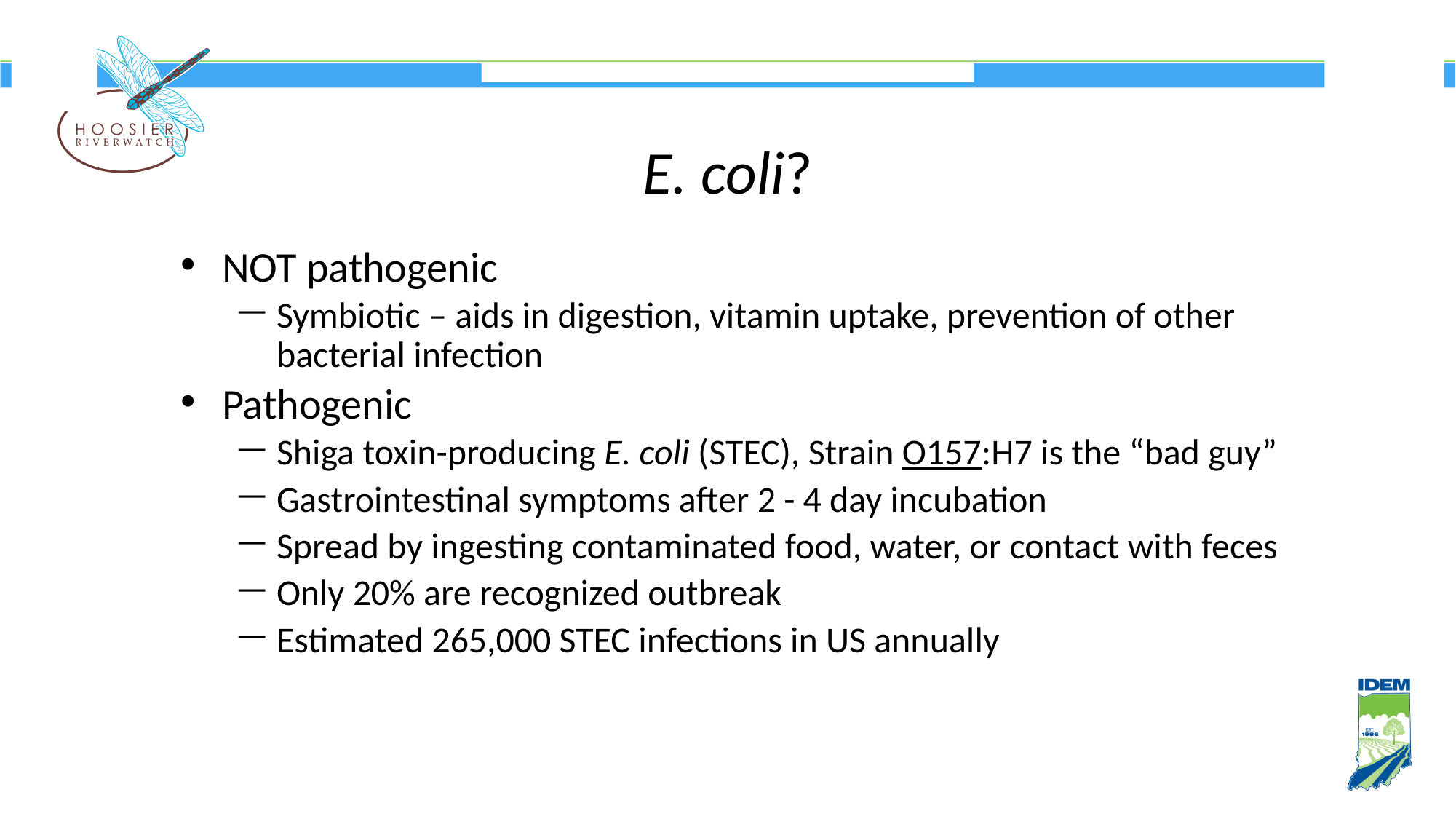

E. coli?
NOT pathogenic
Symbiotic – aids in digestion, vitamin uptake, prevention of other
bacterial infection
Pathogenic
Shiga toxin-producing E. coli (STEC), Strain O157:H7 is the “bad guy”
Gastrointestinal symptoms after 2 - 4 day incubation
Spread by ingesting contaminated food, water, or contact with feces
Only 20% are recognized outbreak
Estimated 265,000 STEC infections in US annually